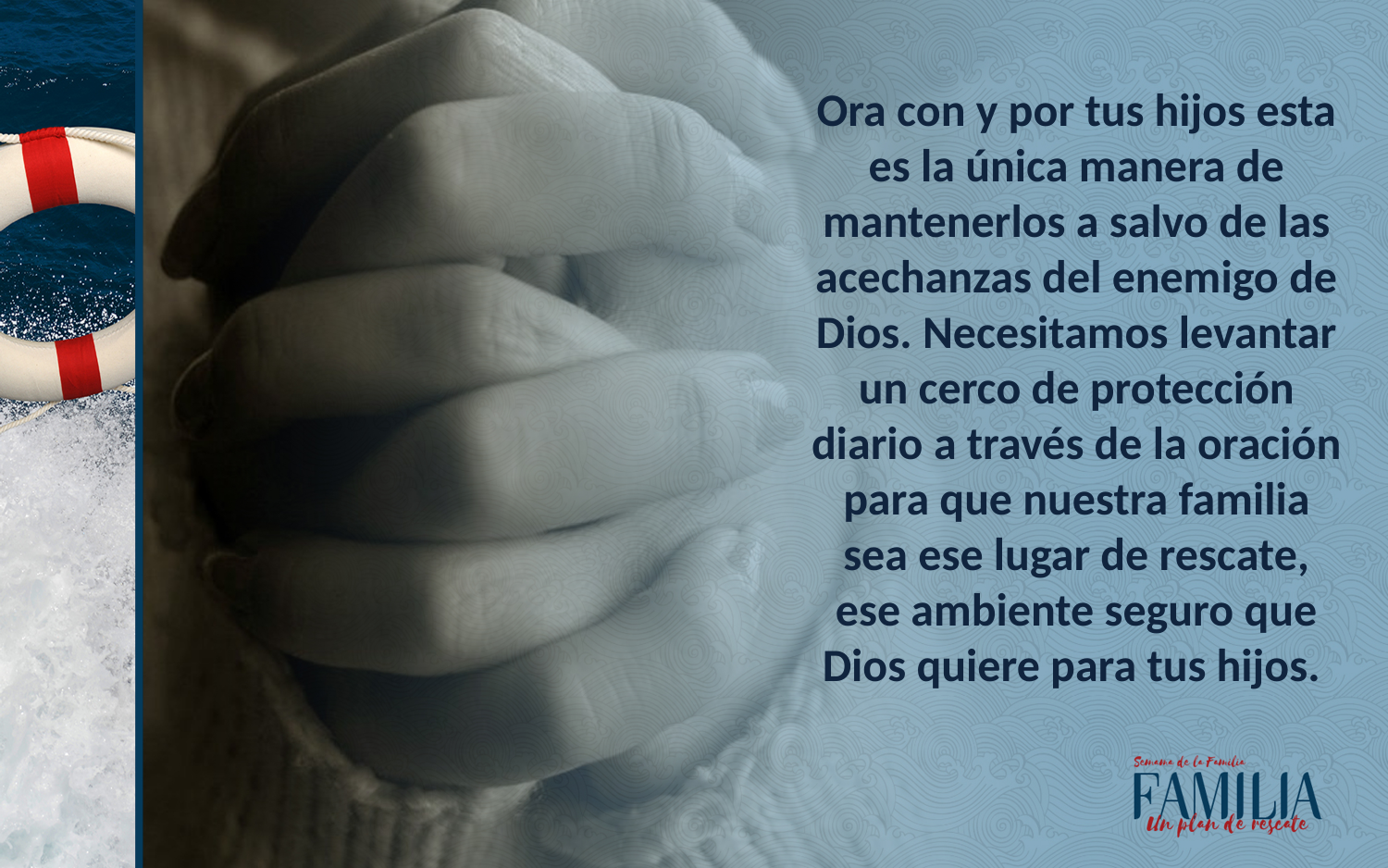

Ora con y por tus hijos esta es la única manera de mantenerlos a salvo de las acechanzas del enemigo de Dios. Necesitamos levantar un cerco de protección diario a través de la oración para que nuestra familia sea ese lugar de rescate, ese ambiente seguro que Dios quiere para tus hijos.